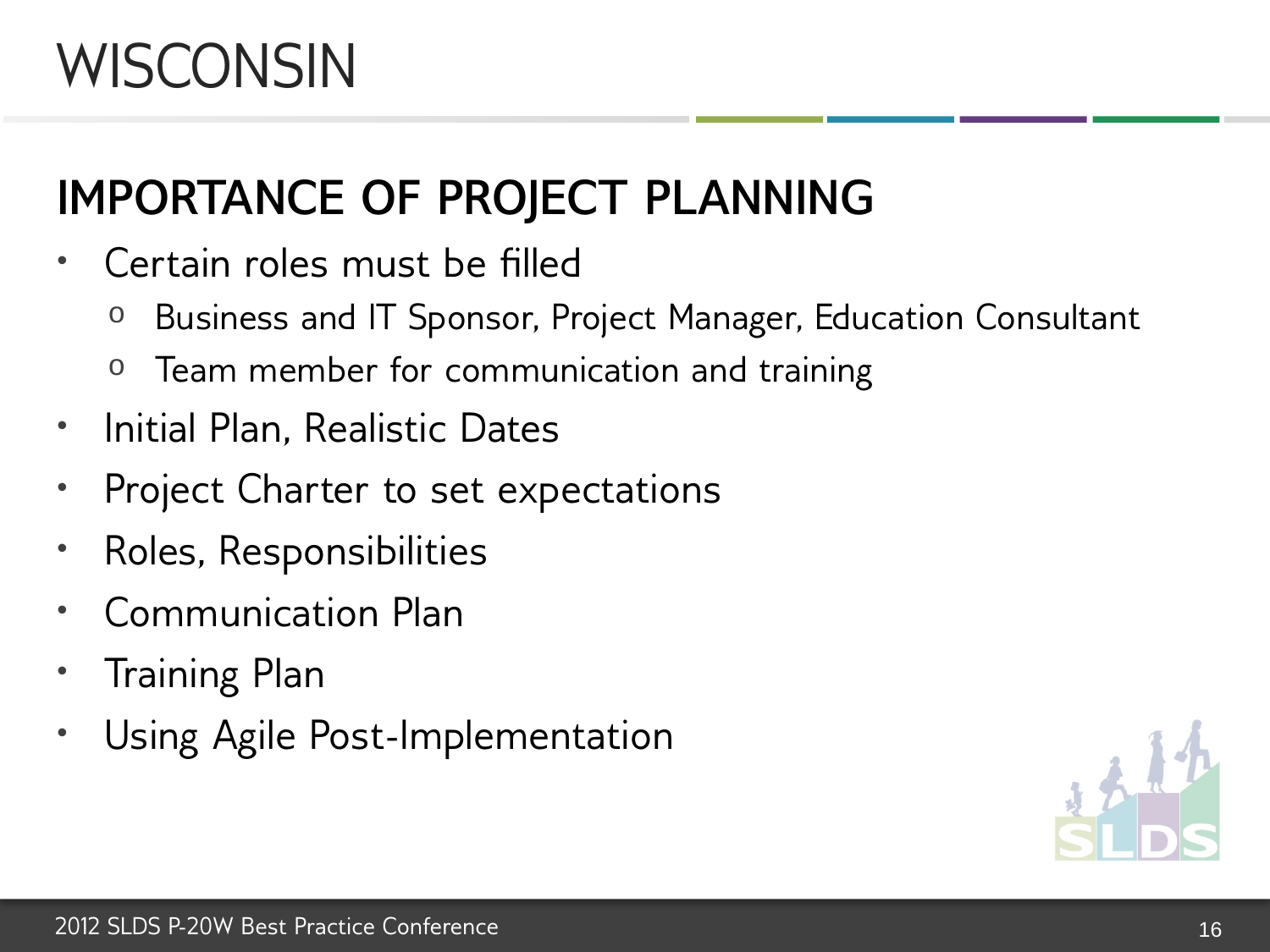

# Wisconsin
Importance of Project Planning
Certain roles must be filled
Business and IT Sponsor, Project Manager, Education Consultant
Team member for communication and training
Initial Plan, Realistic Dates
Project Charter to set expectations
Roles, Responsibilities
Communication Plan
Training Plan
Using Agile Post-Implementation
16